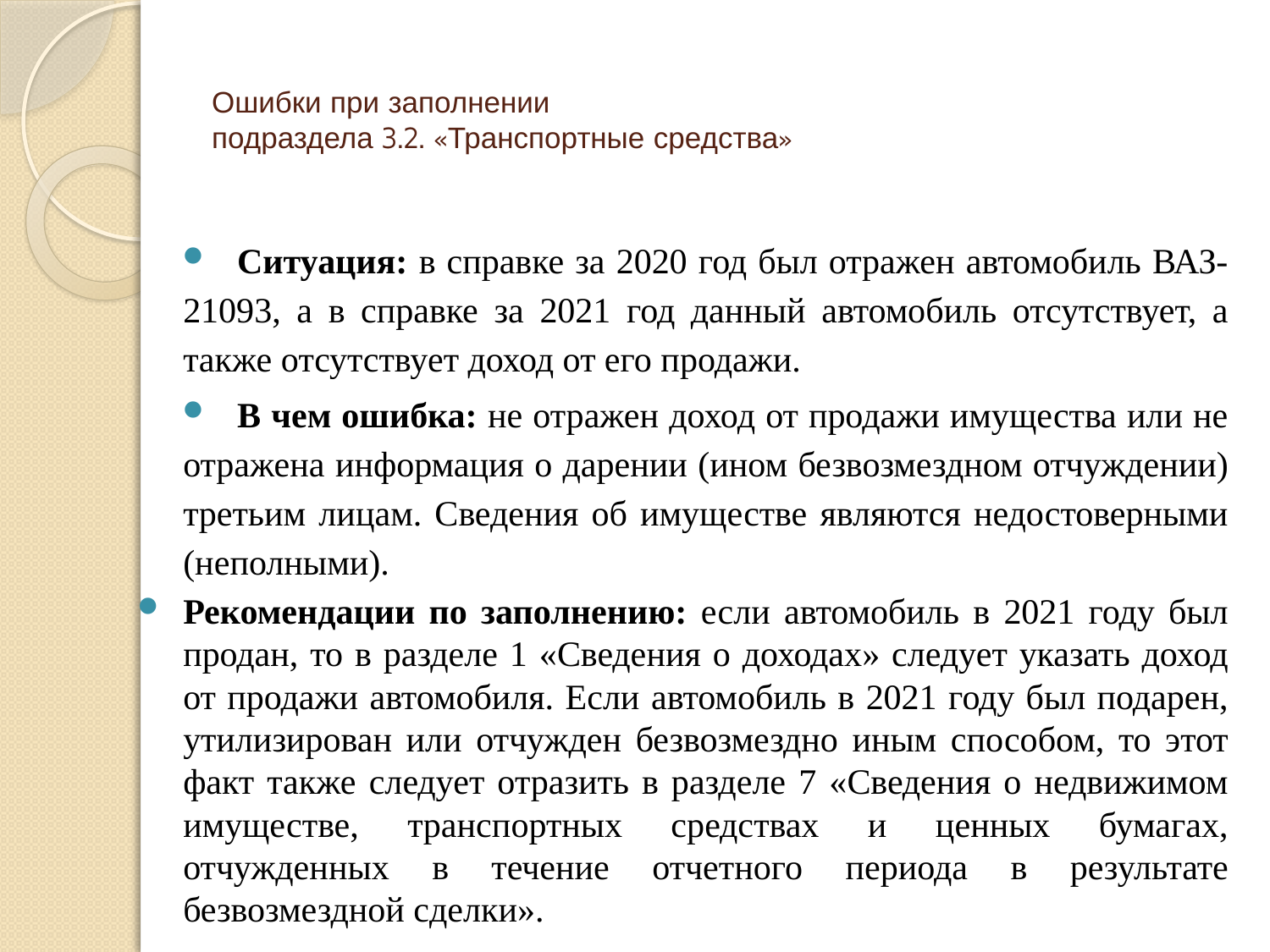

# Ошибки при заполнении подраздела 3.2. «Транспортные средства»
Ситуация: в справке за 2020 год был отражен автомобиль ВАЗ-21093, а в справке за 2021 год данный автомобиль отсутствует, а также отсутствует доход от его продажи.
В чем ошибка: не отражен доход от продажи имущества или не отражена информация о дарении (ином безвозмездном отчуждении) третьим лицам. Сведения об имуществе являются недостоверными (неполными).
Рекомендации по заполнению: если автомобиль в 2021 году был продан, то в разделе 1 «Сведения о доходах» следует указать доход от продажи автомобиля. Если автомобиль в 2021 году был подарен, утилизирован или отчужден безвозмездно иным способом, то этот факт также следует отразить в разделе 7 «Сведения о недвижимом имуществе, транспортных средствах и ценных бумагах, отчужденных в течение отчетного периода в результате безвозмездной сделки».